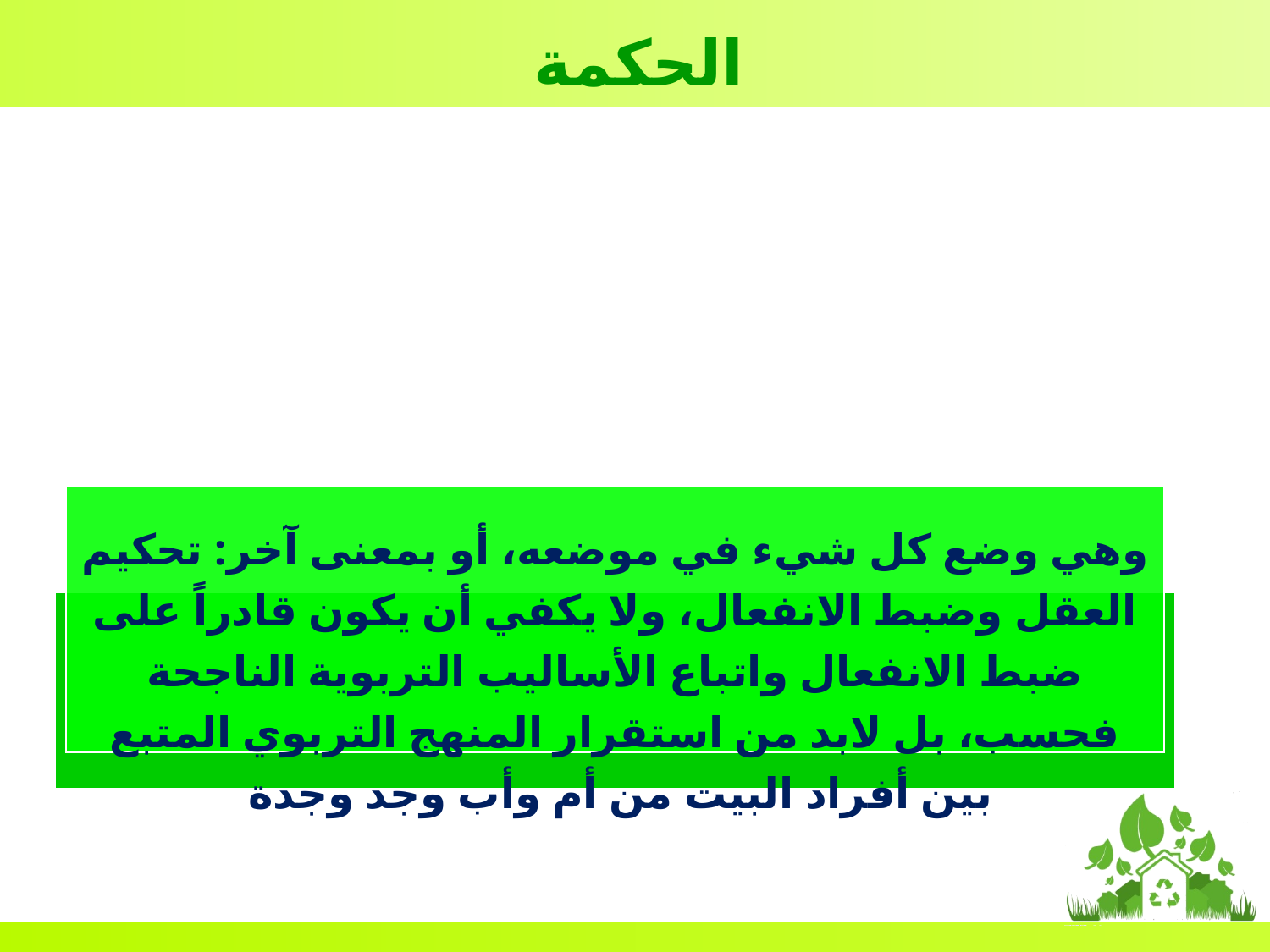

الحكمة

وهي وضع كل شيء في موضعه، أو بمعنى آخر: تحكيم العقل وضبط الانفعال، ولا يكفي أن يكون قادراً على ضبط الانفعال واتباع الأساليب التربوية الناجحة فحسب، بل لابد من استقرار المنهج التربوي المتبع بين أفراد البيت من أم وأب وجد وجدة